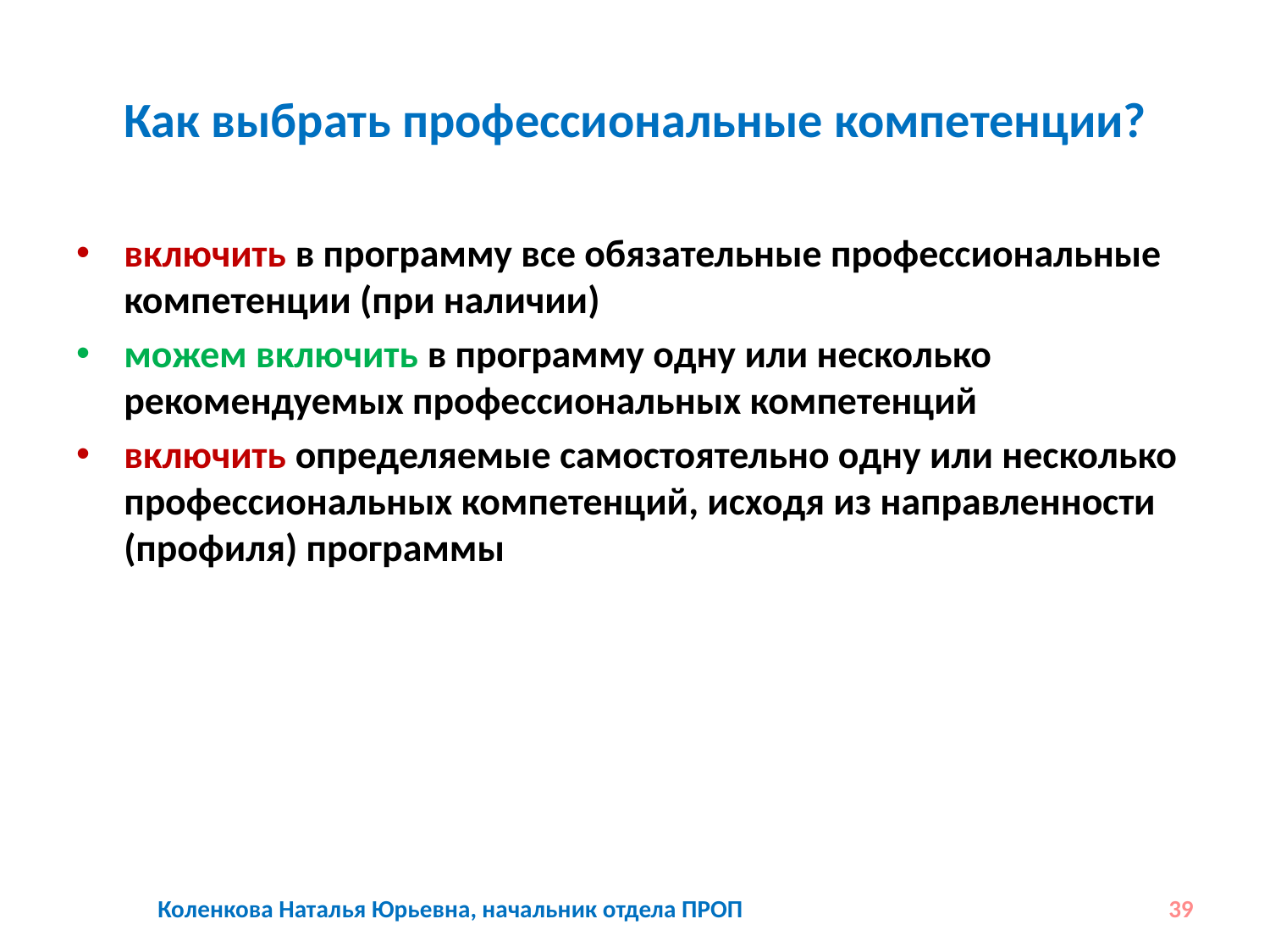

# Как выбрать профессиональные компетенции?
включить в программу все обязательные профессиональные компетенции (при наличии)
можем включить в программу одну или несколько рекомендуемых профессиональных компетенций
включить определяемые самостоятельно одну или несколько профессиональных компетенций, исходя из направленности (профиля) программы
Коленкова Наталья Юрьевна, начальник отдела ПРОП
39